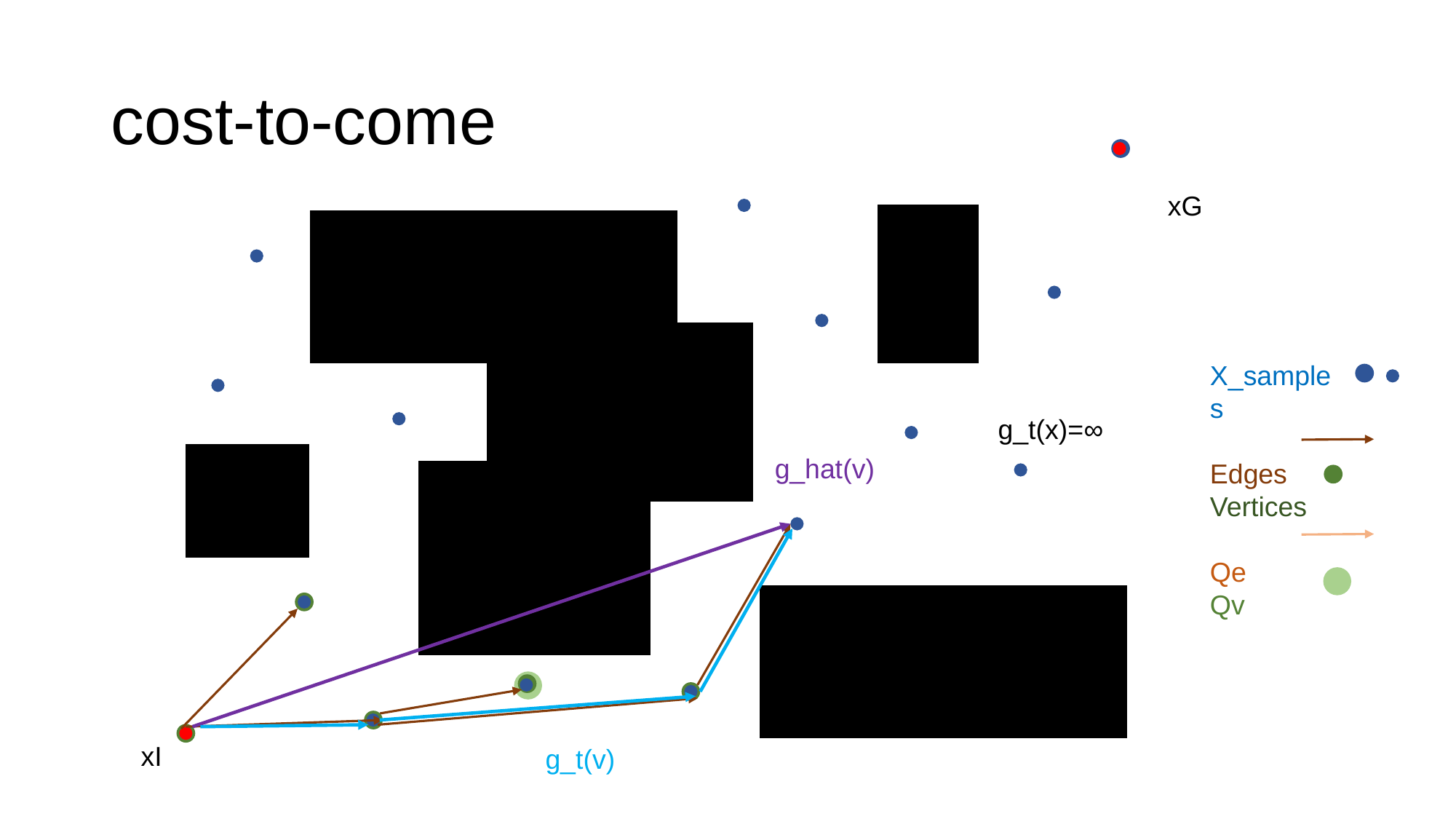

# cost-to-come

xG

X_samples

Edges
Vertices

Qe
Qv

g_t(x)=∞

g_hat(v)

g_t(v)

xI